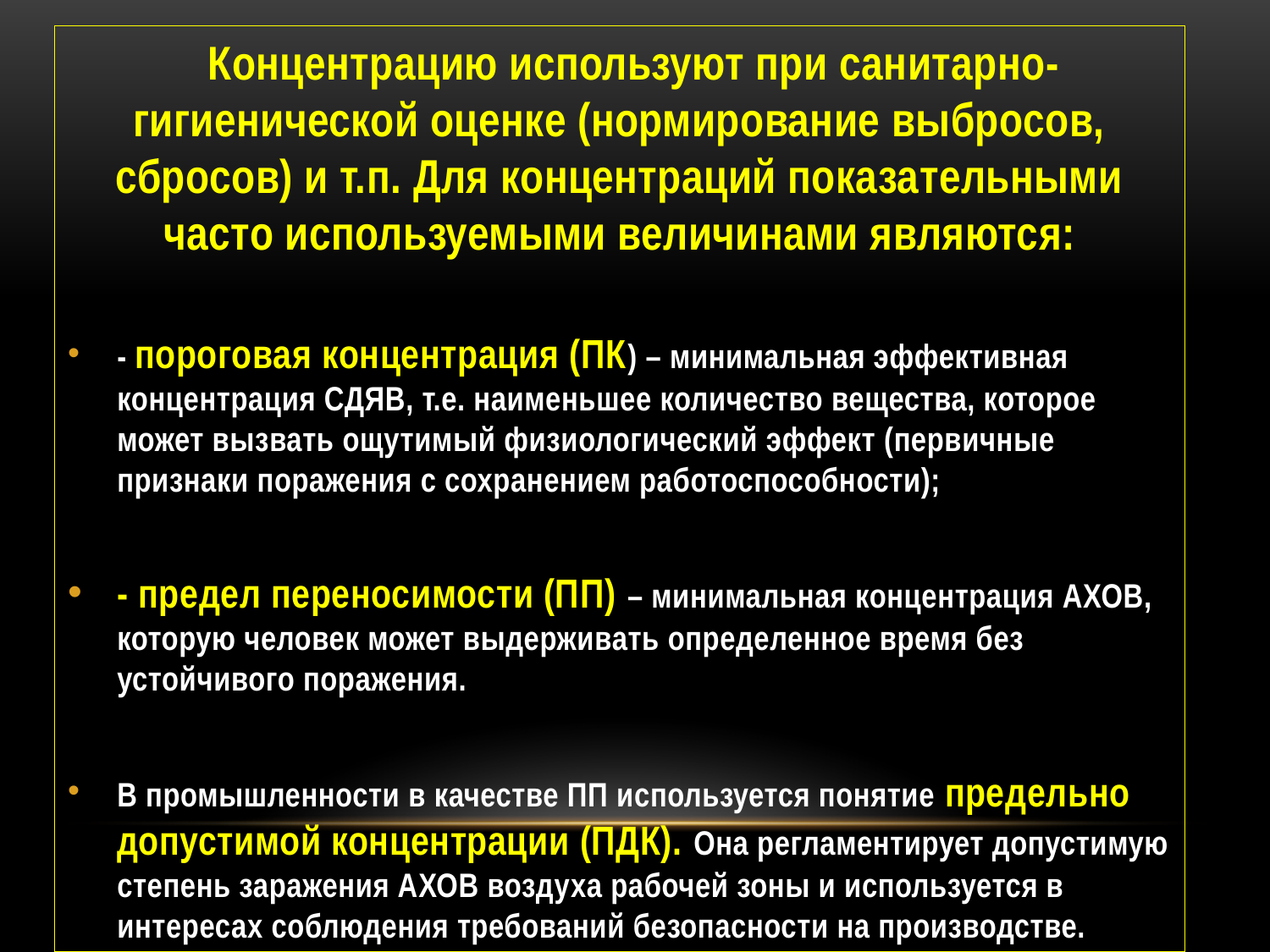

Концентрацию используют при санитарно-гигиенической оценке (нормирование выбросов, сбросов) и т.п. Для концентраций показательными часто используемыми величинами являются:

- пороговая концентрация (ПК) – минимальная эффективная концентрация СДЯВ, т.е. наименьшее количество вещества, которое может вызвать ощутимый физиологический эффект (первичные признаки поражения с сохранением работоспособности);

- предел переносимости (ПП) – минимальная концентрация АХОВ, которую человек может выдерживать определенное время без устойчивого поражения.

В промышленности в качестве ПП используется понятие предельно допустимой концентрации (ПДК). Она регламентирует допустимую степень заражения АХОВ воздуха рабочей зоны и используется в интересах соблюдения требований безопасности на производстве.

# о